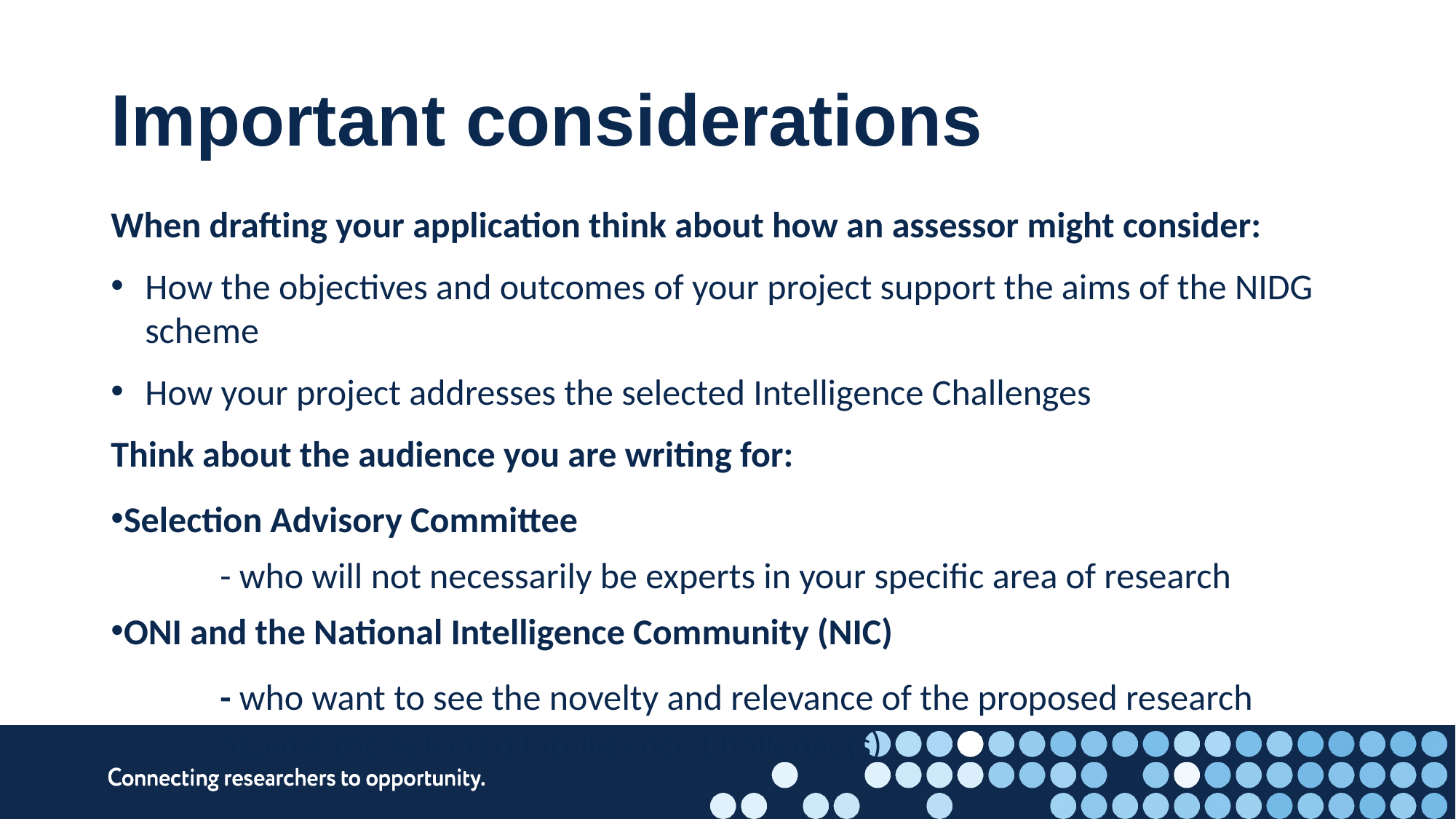

# Important considerations

When drafting your application think about how an assessor might consider:
How the objectives and outcomes of your project support the aims of the NIDG scheme
How your project addresses the selected Intelligence Challenges
Think about the audience you are writing for:
Selection Advisory Committee
	- who will not necessarily be experts in your specific area of research
ONI and the National Intelligence Community (NIC)
	- who want to see the novelty and relevance of the proposed research
  	against the selected Intelligence Challenge(s)